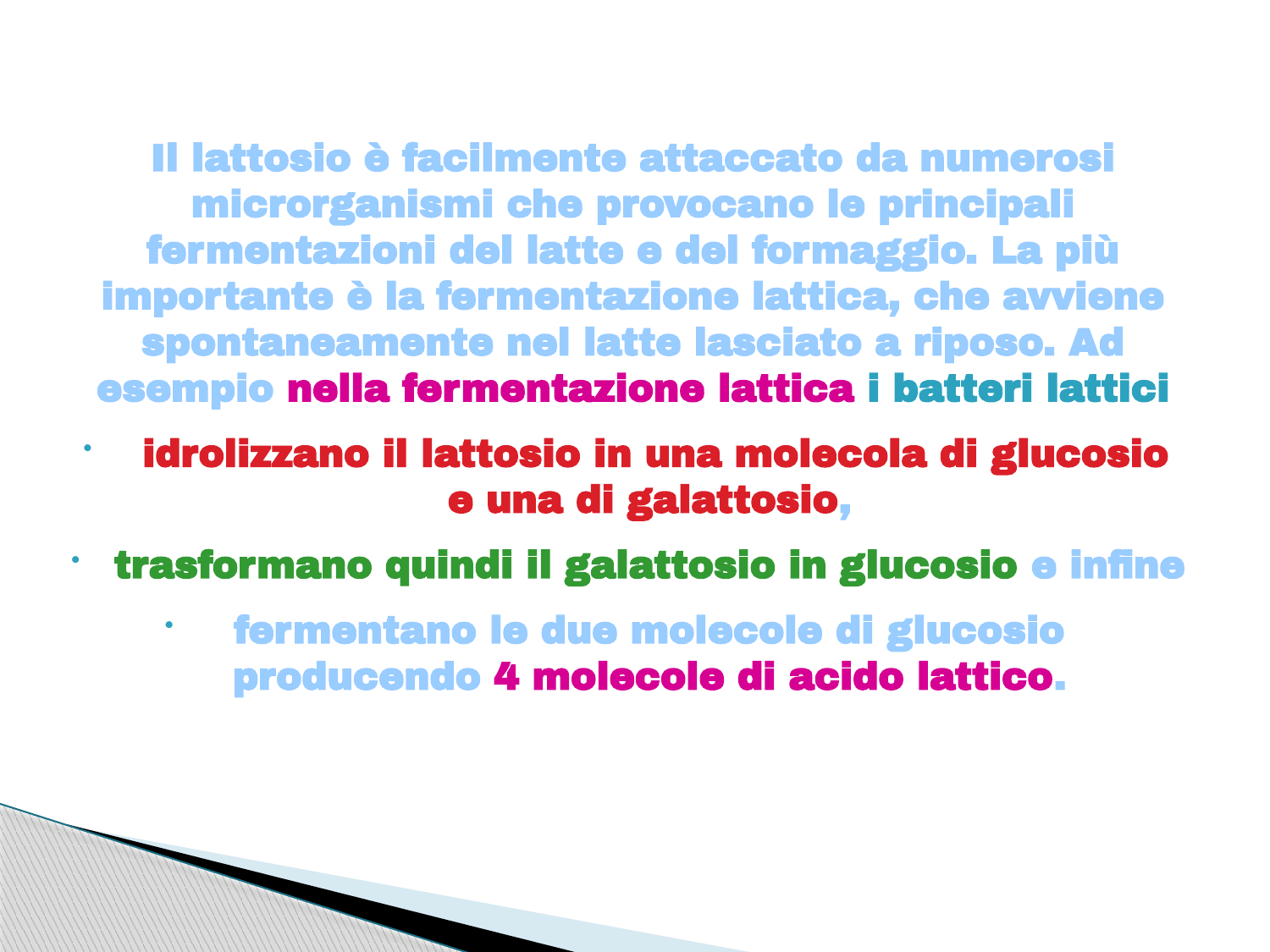

Il lattosio è facilmente attaccato da numerosi microrganismi che provocano le principali fermentazioni del latte e del formaggio. La più importante è la fermentazione lattica, che avviene spontaneamente nel latte lasciato a riposo. Ad esempio nella fermentazione lattica i batteri lattici
 idrolizzano il lattosio in una molecola di glucosio e una di galattosio,
trasformano quindi il galattosio in glucosio e infine
fermentano le due molecole di glucosio producendo 4 molecole di acido lattico.